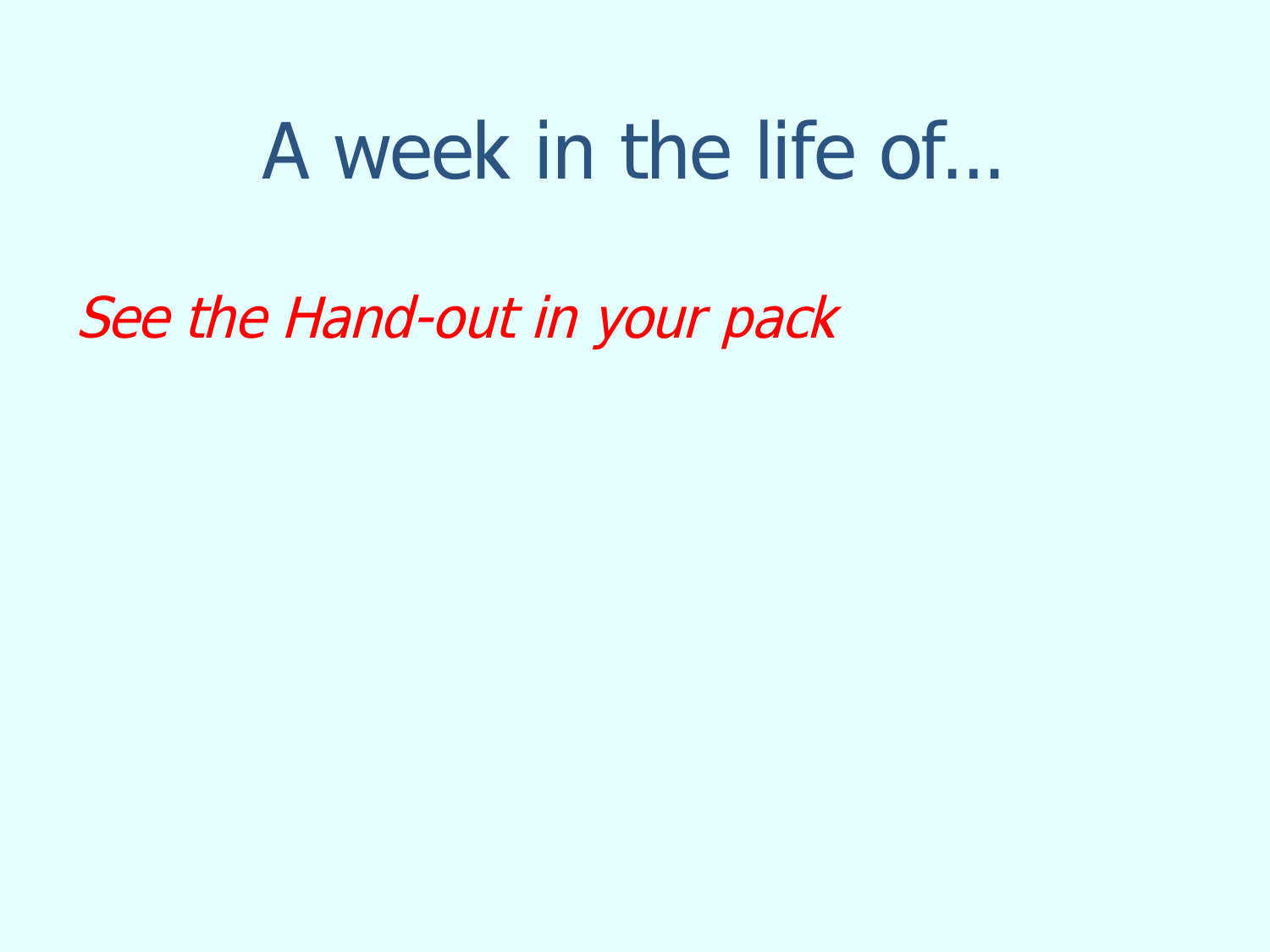

# A week in the life of…
See the Hand-out in your pack